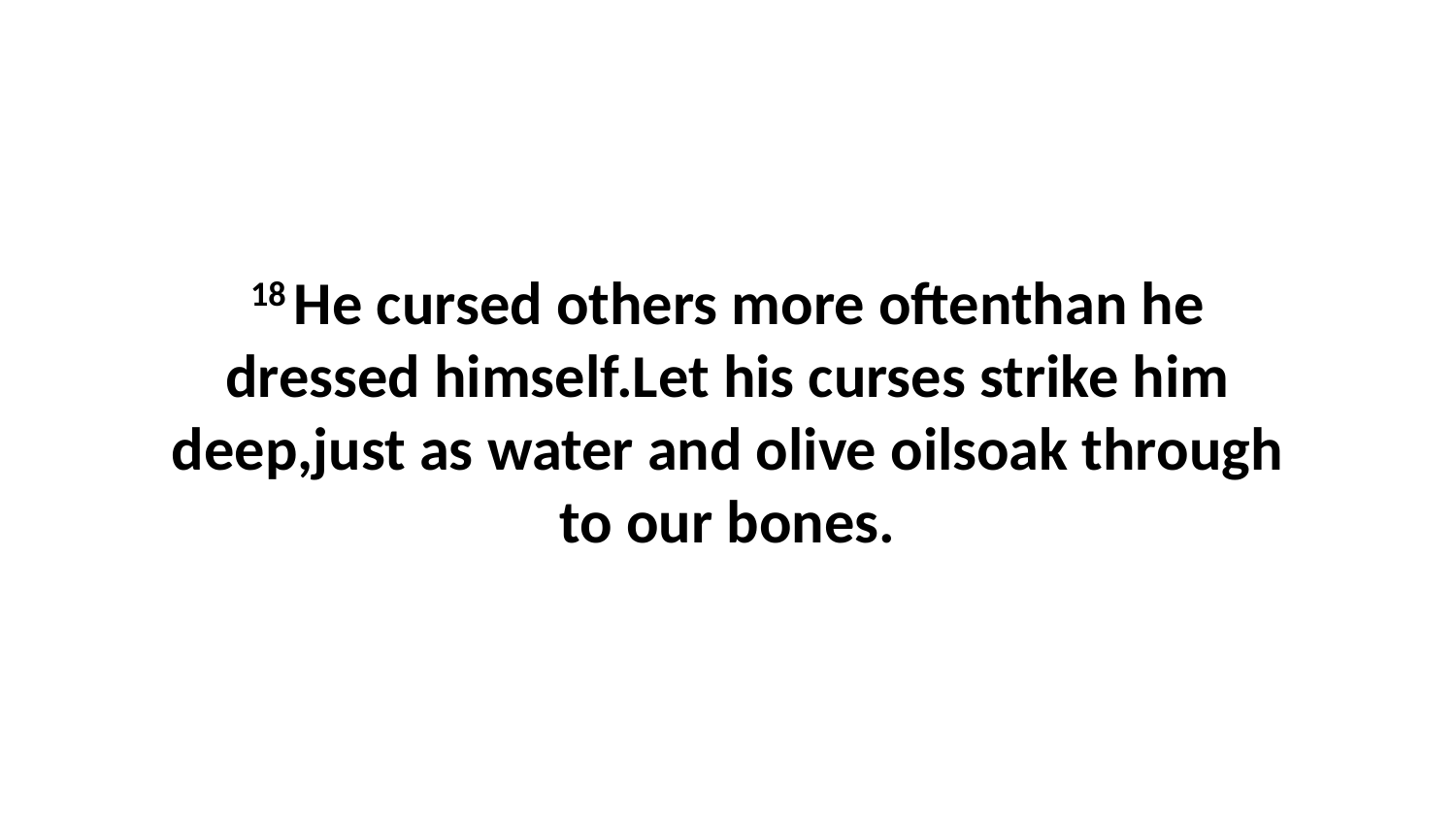

18 He cursed others more oftenthan he dressed himself.Let his curses strike him deep,just as water and olive oilsoak through to our bones.